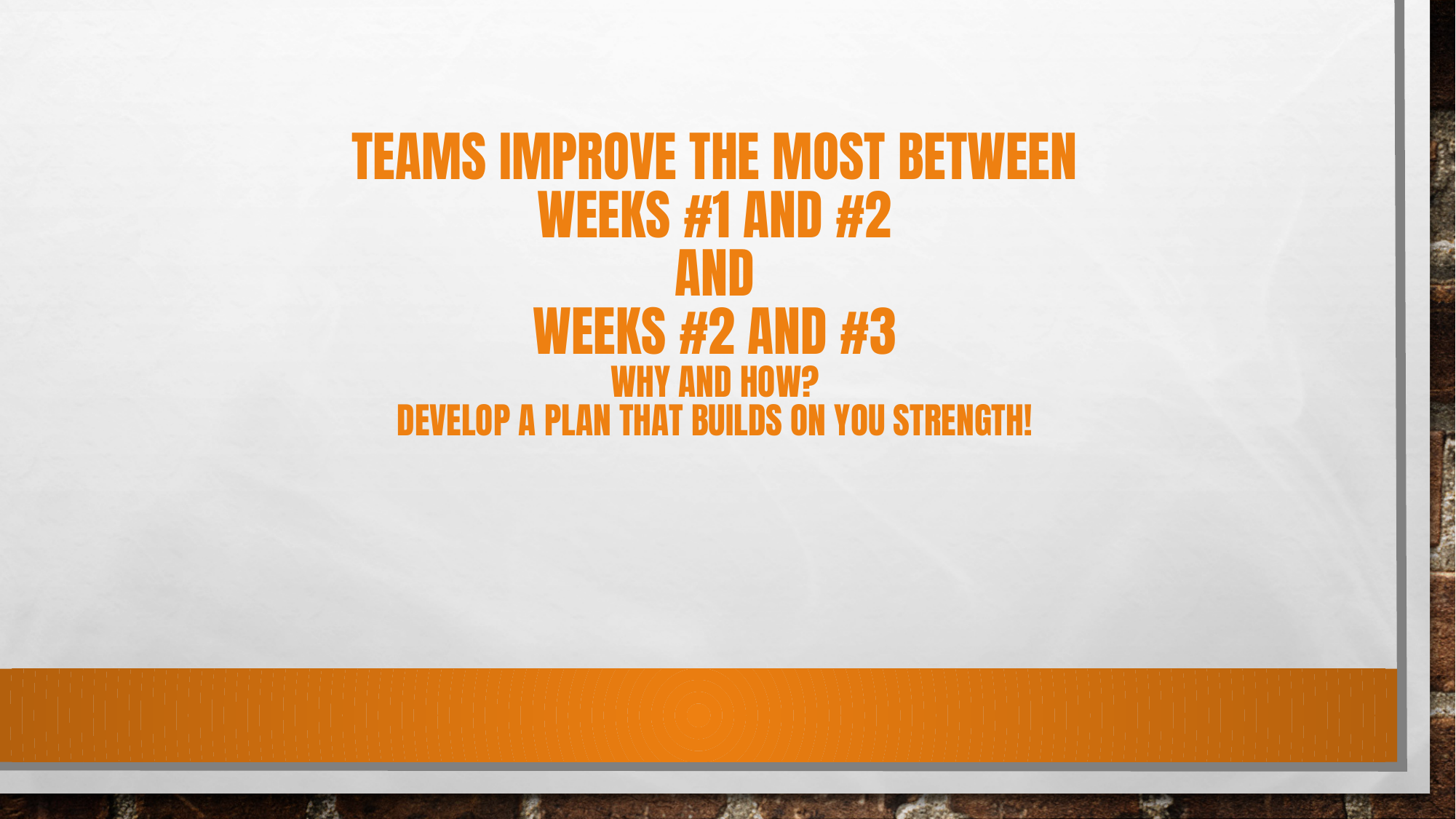

# Teams improve the most between weeks #1 and #2 and Weeks #2 and #3 Why and how? Develop a plan that builds on you strength!